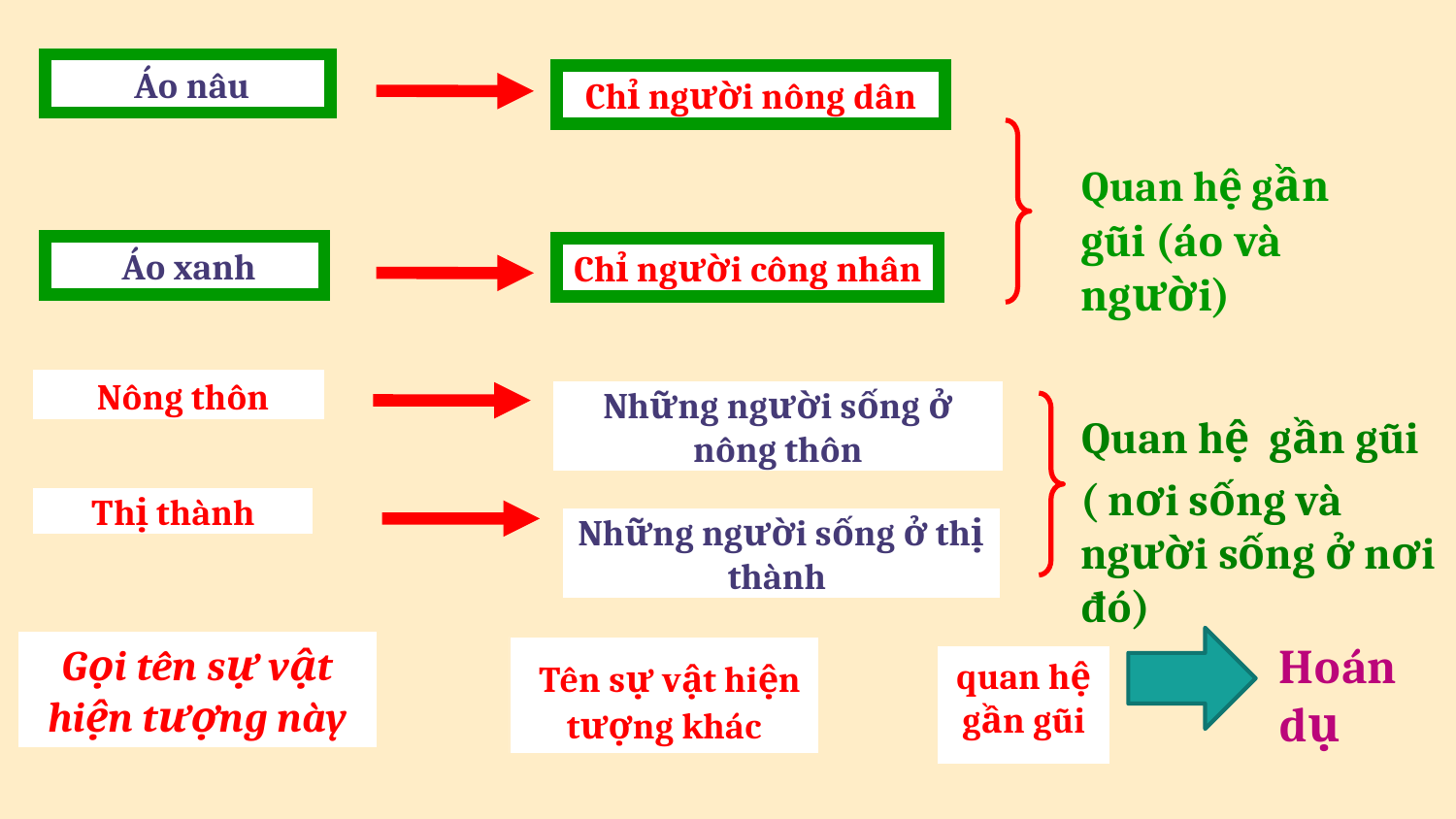

Áo nâu
Chỉ người nông dân

Quan hệ gần gũi (áo và người)
 Áo xanh
Chỉ người công nhân

 Nông thôn
Những người sống ở nông thôn

Quan hệ  gần gũi
( nơi sống và người sống ở nơi đó)
Thị thành
Những người sống ở thị thành

Hoán dụ
Gọi tên sự vật hiện tượng này
 Tên sự vật hiện tượng khác
quan hệ gần gũi